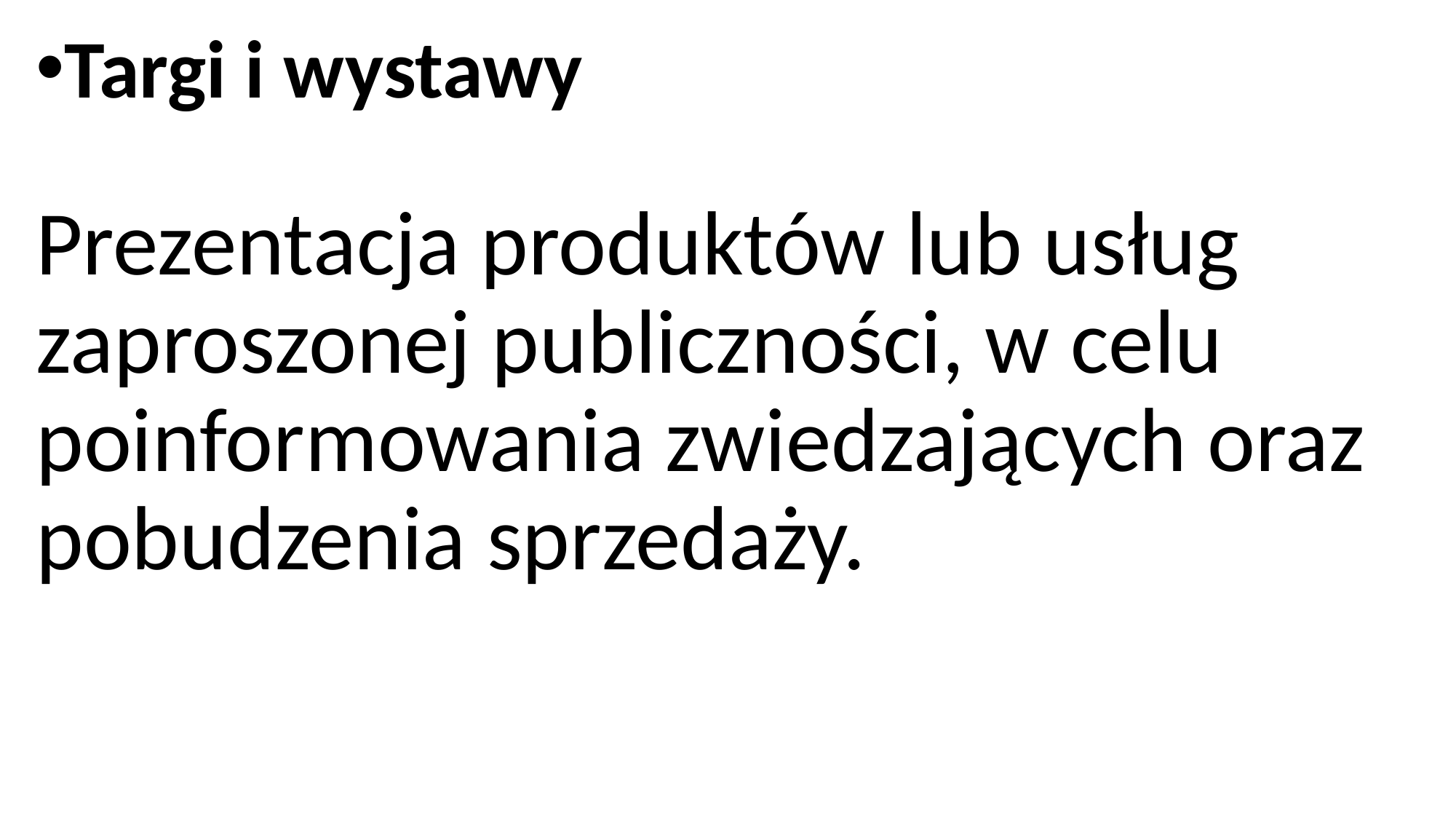

Targi i wystawy
Prezentacja produktów lub usług zaproszonej publiczności, w celu poinformowania zwiedzających oraz pobudzenia sprzedaży.